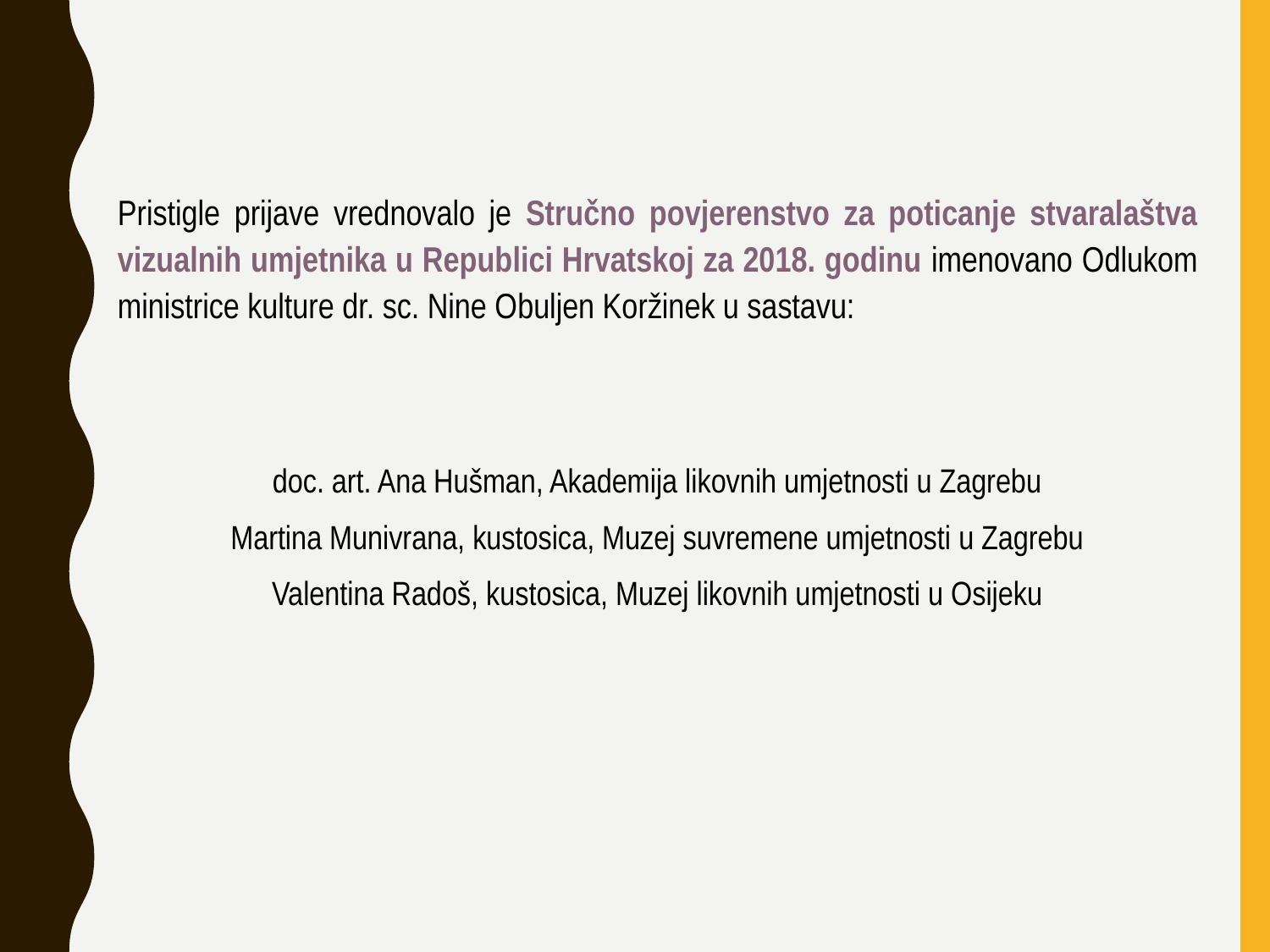

#

Pristigle prijave vrednovalo je Stručno povjerenstvo za poticanje stvaralaštva vizualnih umjetnika u Republici Hrvatskoj za 2018. godinu imenovano Odlukom ministrice kulture dr. sc. Nine Obuljen Koržinek u sastavu:

doc. art. Ana Hušman, Akademija likovnih umjetnosti u Zagrebu
Martina Munivrana, kustosica, Muzej suvremene umjetnosti u Zagrebu
Valentina Radoš, kustosica, Muzej likovnih umjetnosti u Osijeku